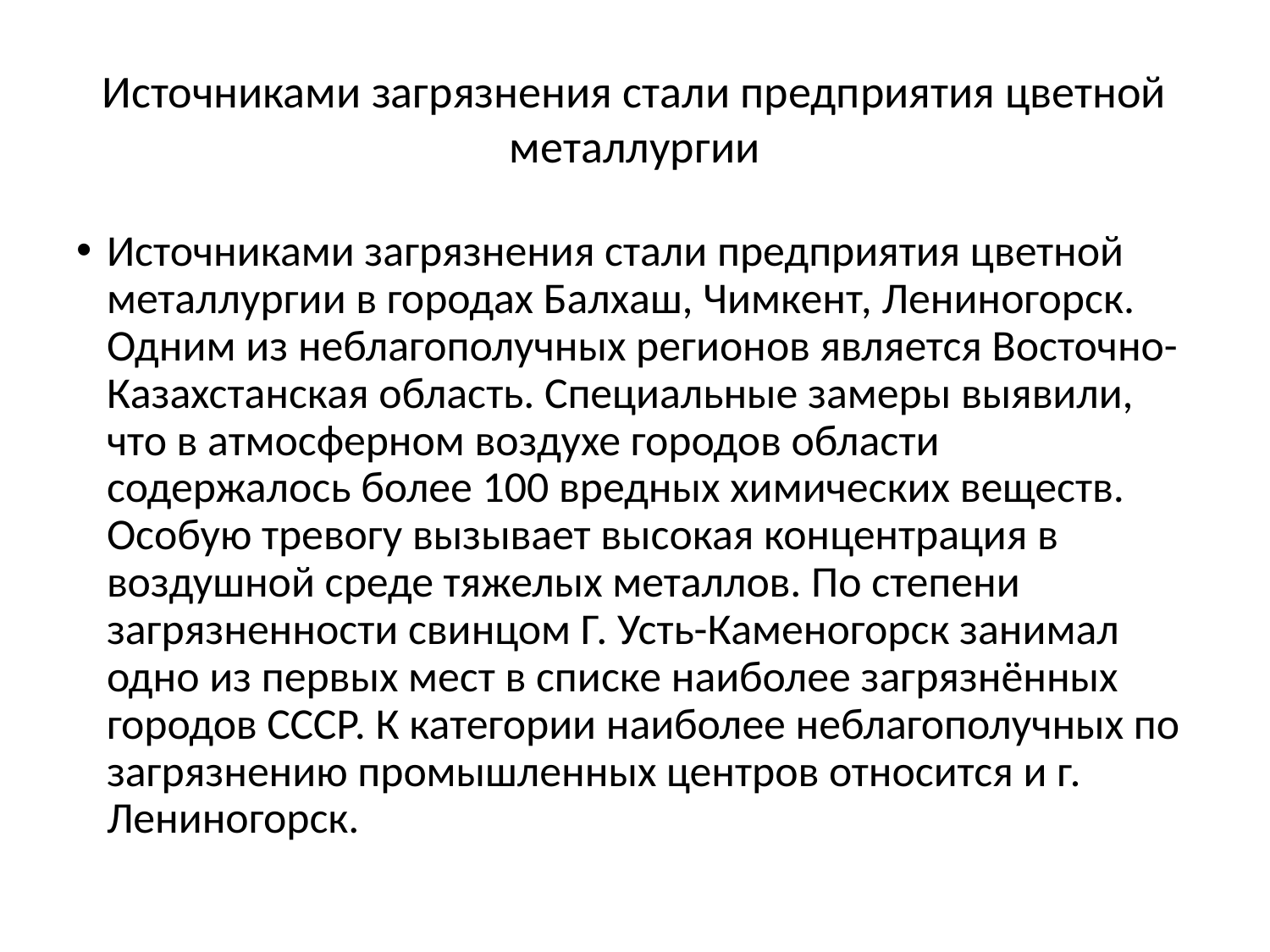

# Источниками загрязнения стали предприятия цветной металлургии
Источниками загрязнения стали предприятия цветной металлургии в городах Балхаш, Чимкент, Лениногорск. Одним из неблагополучных регионов является Восточно-Казахстанская область. Специальные замеры выявили, что в атмосферном воздухе городов области содержалось более 100 вредных химических веществ. Особую тревогу вызывает высокая концентрация в воздушной среде тяжелых металлов. По степени загрязненности свинцом Г. Усть-Каменогорск занимал одно из первых мест в списке наиболее загрязнённых городов СССР. К категории наиболее неблагополучных по загрязнению промышленных центров относится и г. Лениногорск.